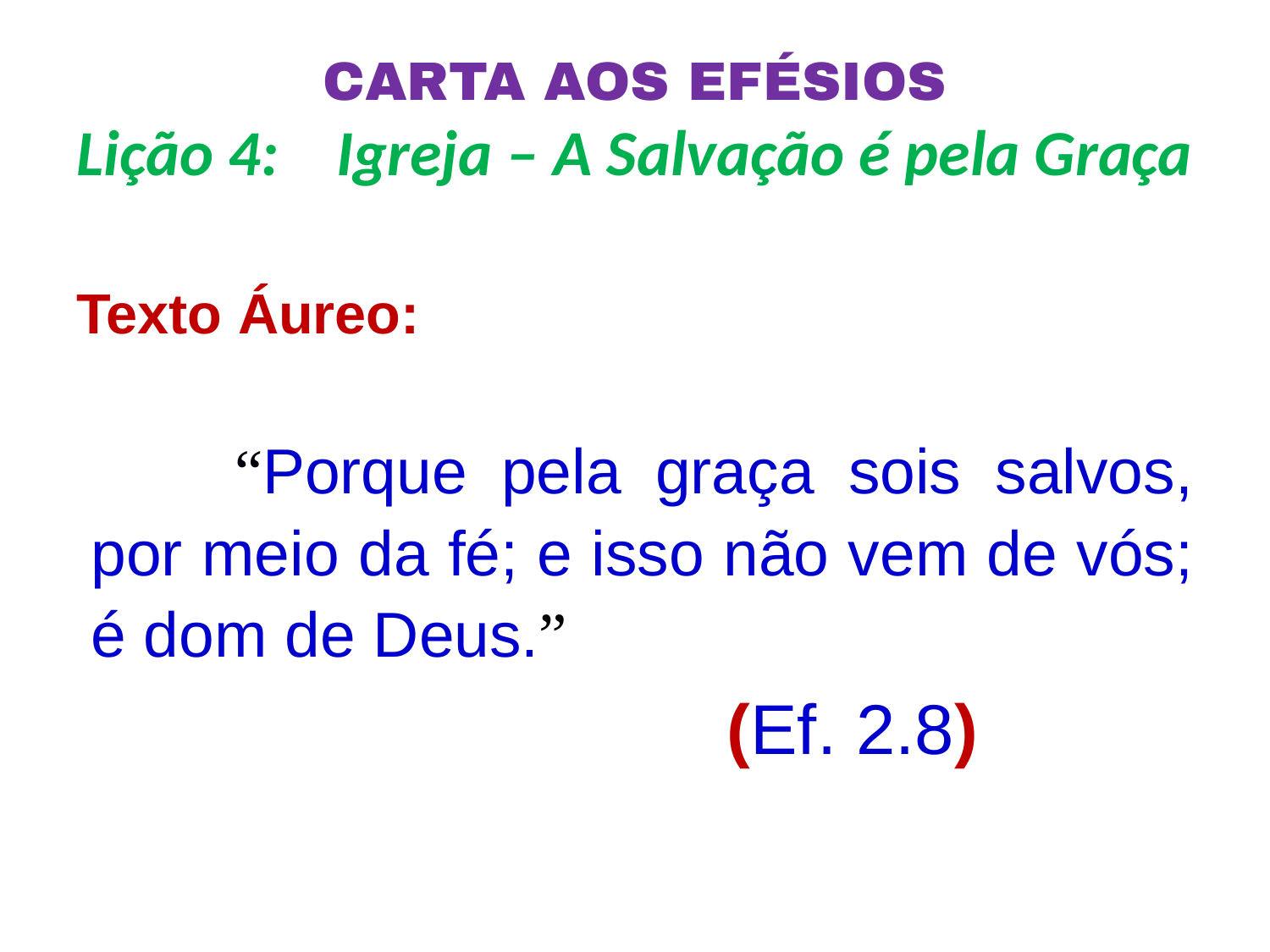

# CARTA AOS EFÉSIOS Lição 4:    Igreja – A Salvação é pela Graça

Texto Áureo:

 	“Porque pela graça sois salvos, por meio da fé; e isso não vem de vós; é dom de Deus.”
					(Ef. 2.8)